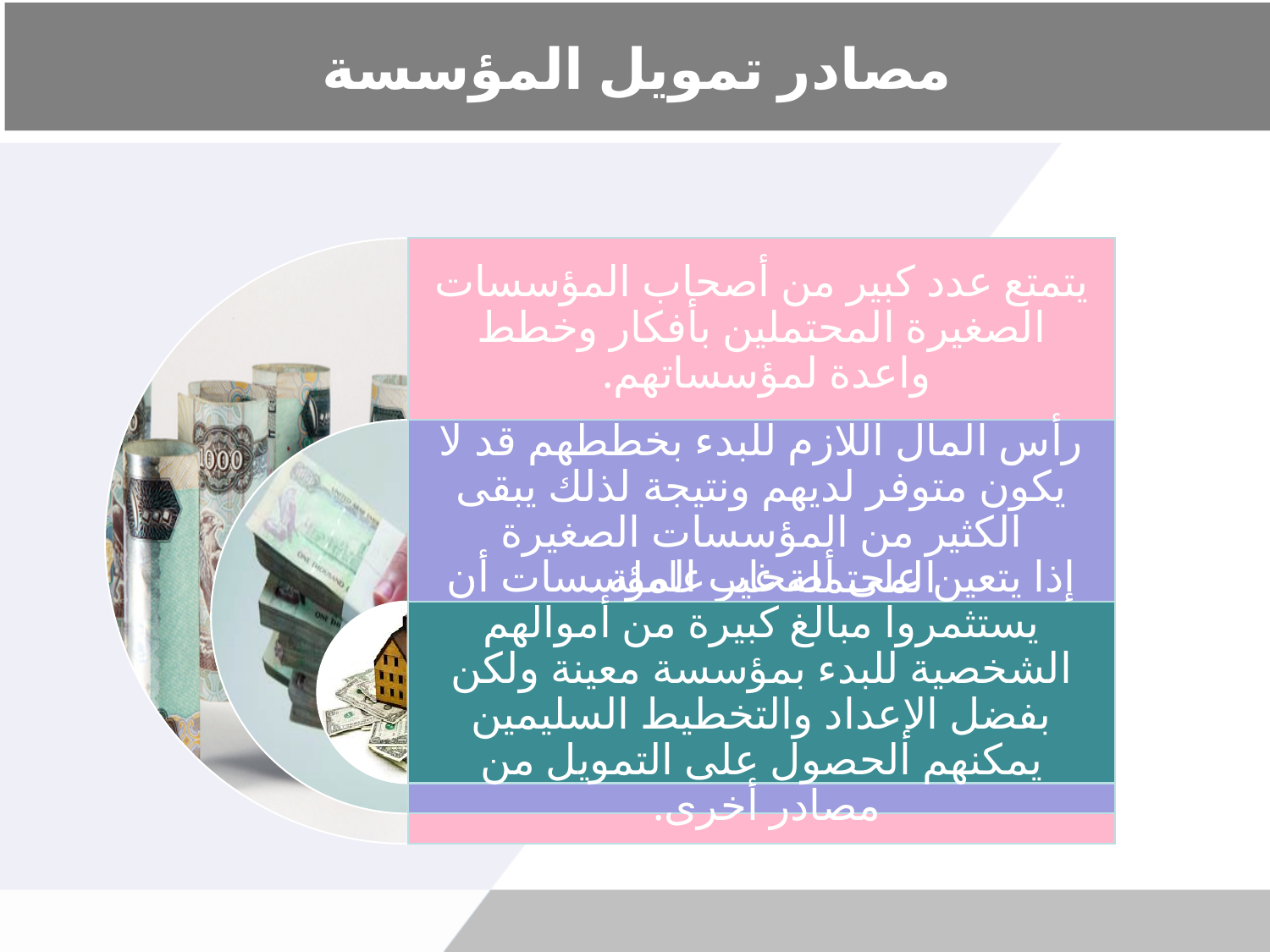

# مصادر تمويل المؤسسة

يتمتع عدد كبير من أصحاب المؤسسات الصغيرة المحتملين بأفكار وخطط واعدة لمؤسساتهم.

رأس المال اللازم للبدء بخططهم قد لا يكون متوفر لديهم ونتيجة لذلك يبقى الكثير من المؤسسات الصغيرة المحتملة غير عاملة .

إذا يتعين على أصحاب المؤسسات أن يستثمروا مبالغ كبيرة من أموالهم الشخصية للبدء بمؤسسة معينة ولكن بفضل الإعداد والتخطيط السليمين يمكنهم الحصول على التمويل من مصادر أخرى.